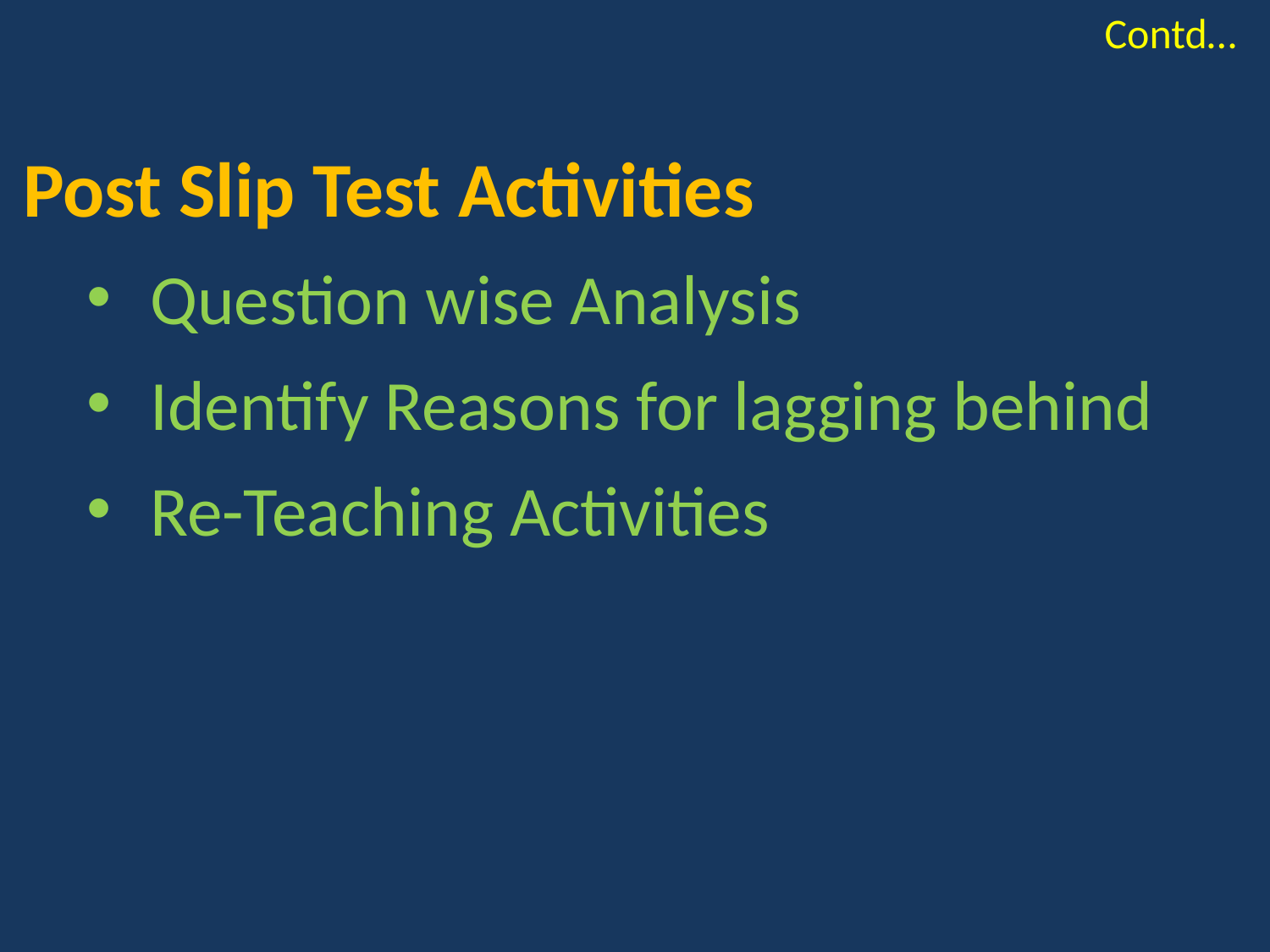

Contd…
Post Slip Test Activities
Question wise Analysis
Identify Reasons for lagging behind
Re-Teaching Activities